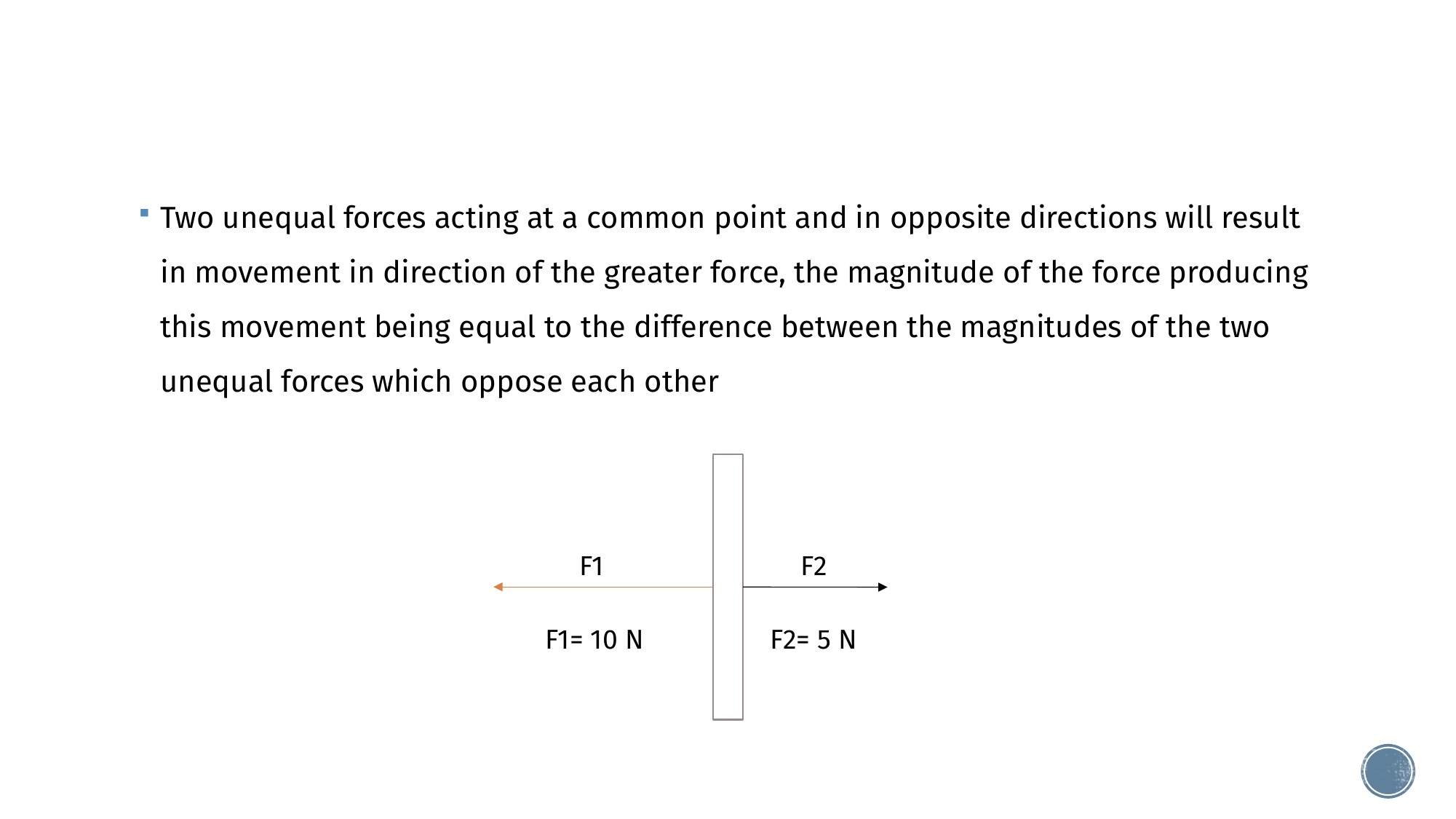

Two unequal forces acting at a common point and in opposite directions will result in movement in direction of the greater force, the magnitude of the force producing this movement being equal to the difference between the magnitudes of the two unequal forces which oppose each other

F1
F2
F1= 10 N
F2= 5 N